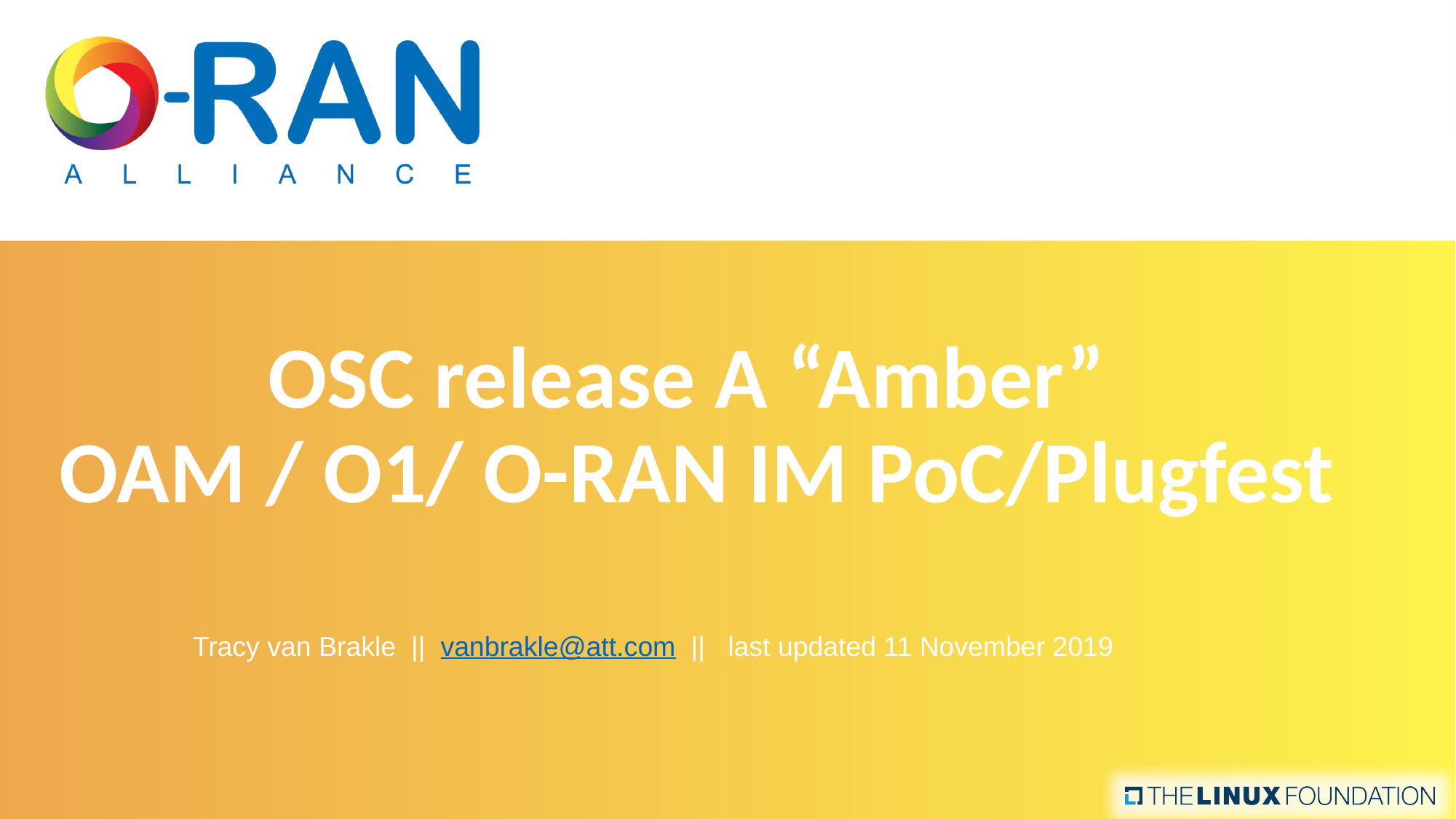

# OSC release A “Amber” OAM / O1/ O-RAN IM PoC/Plugfest

Tracy van Brakle  ||  vanbrakle@att.com  ||   last updated 11 November 2019